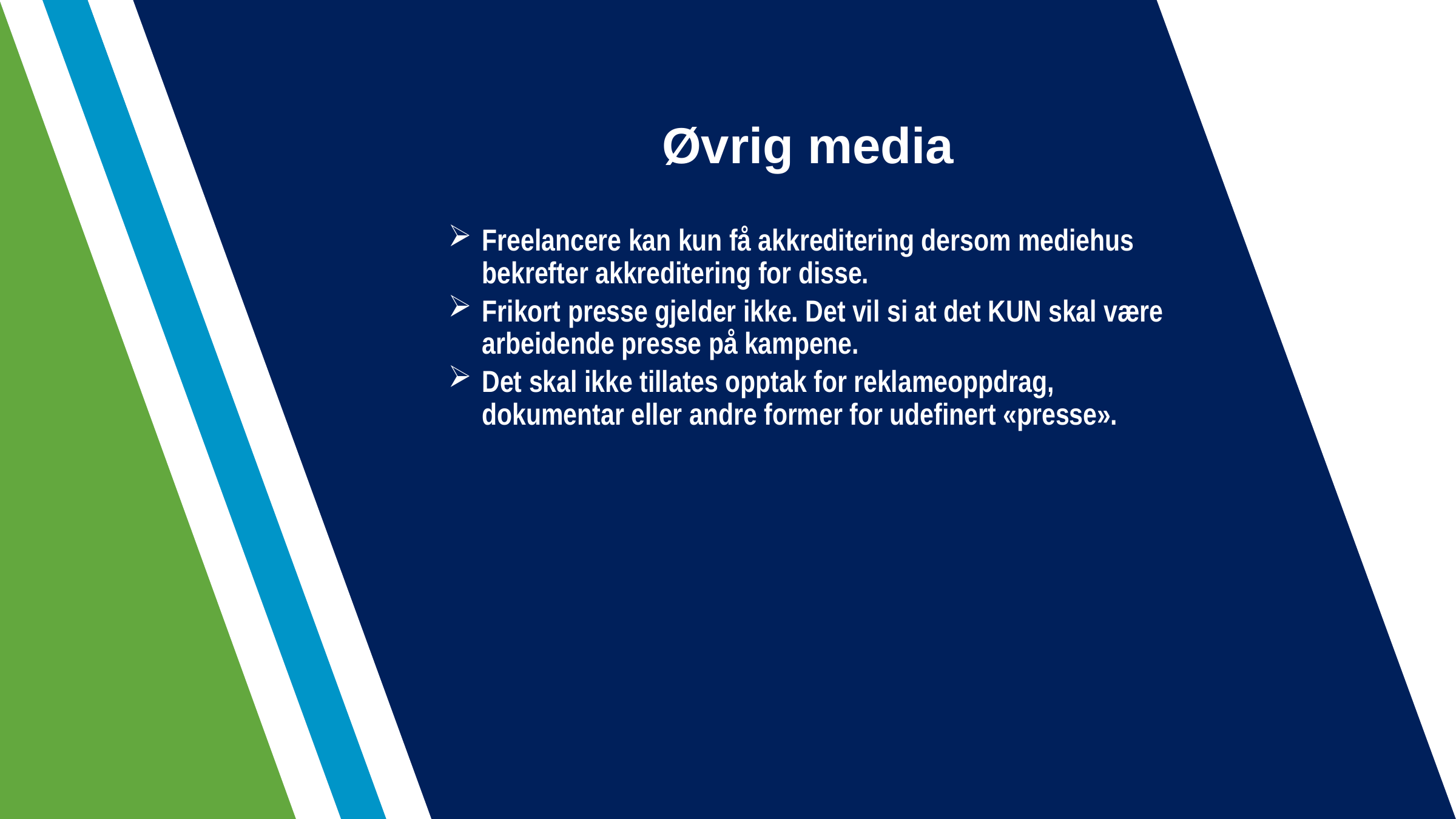

# Øvrig media
Freelancere kan kun få akkreditering dersom mediehus bekrefter akkreditering for disse.
Frikort presse gjelder ikke. Det vil si at det KUN skal være arbeidende presse på kampene.
Det skal ikke tillates opptak for reklameoppdrag, dokumentar eller andre former for udefinert «presse».